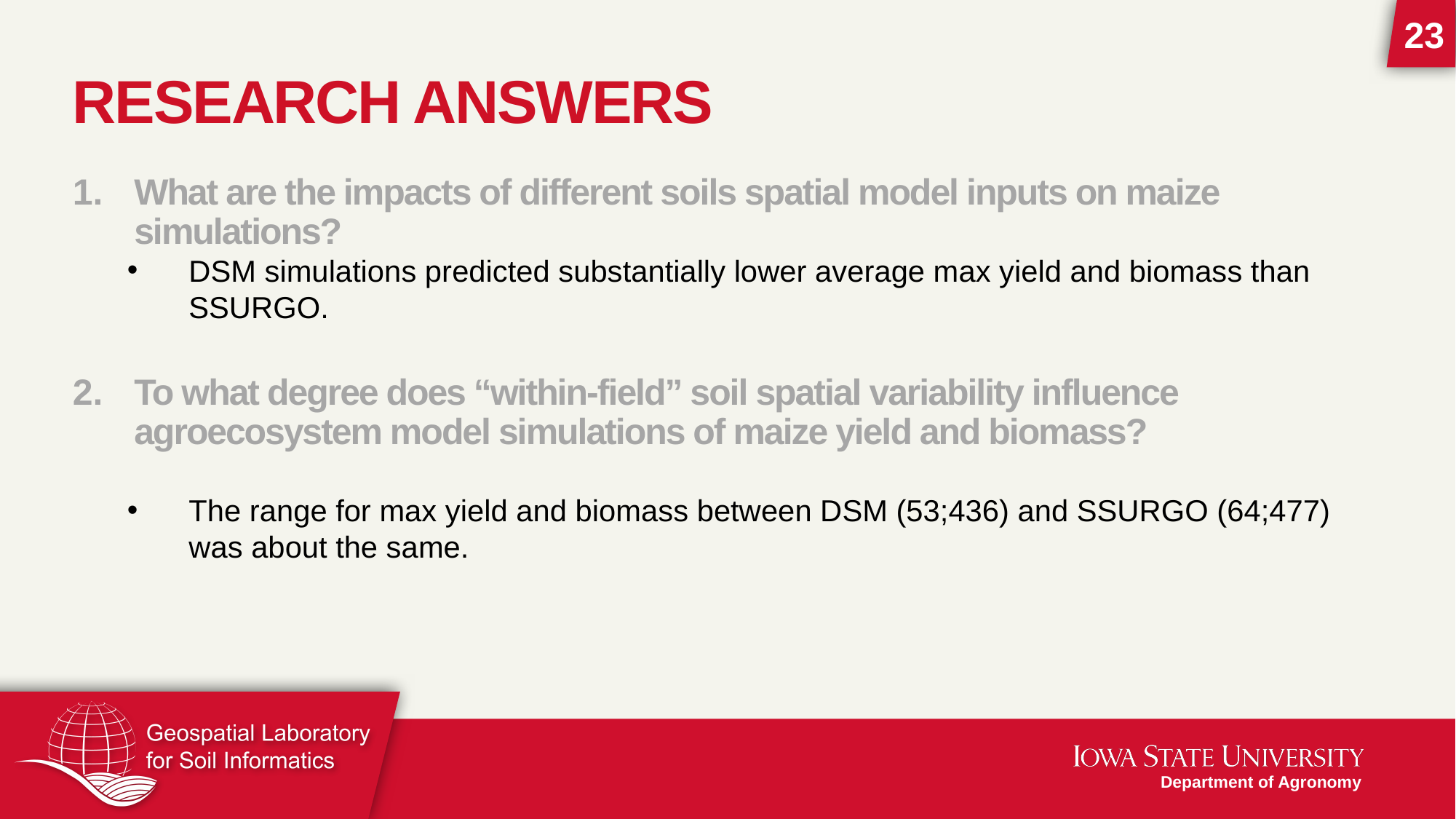

# Research ANSWERS

What are the impacts of different soils spatial model inputs on maize simulations?
DSM simulations predicted substantially lower average max yield and biomass than SSURGO.

To what degree does “within-field” soil spatial variability influence agroecosystem model simulations of maize yield and biomass?

The range for max yield and biomass between DSM (53;436) and SSURGO (64;477) was about the same.